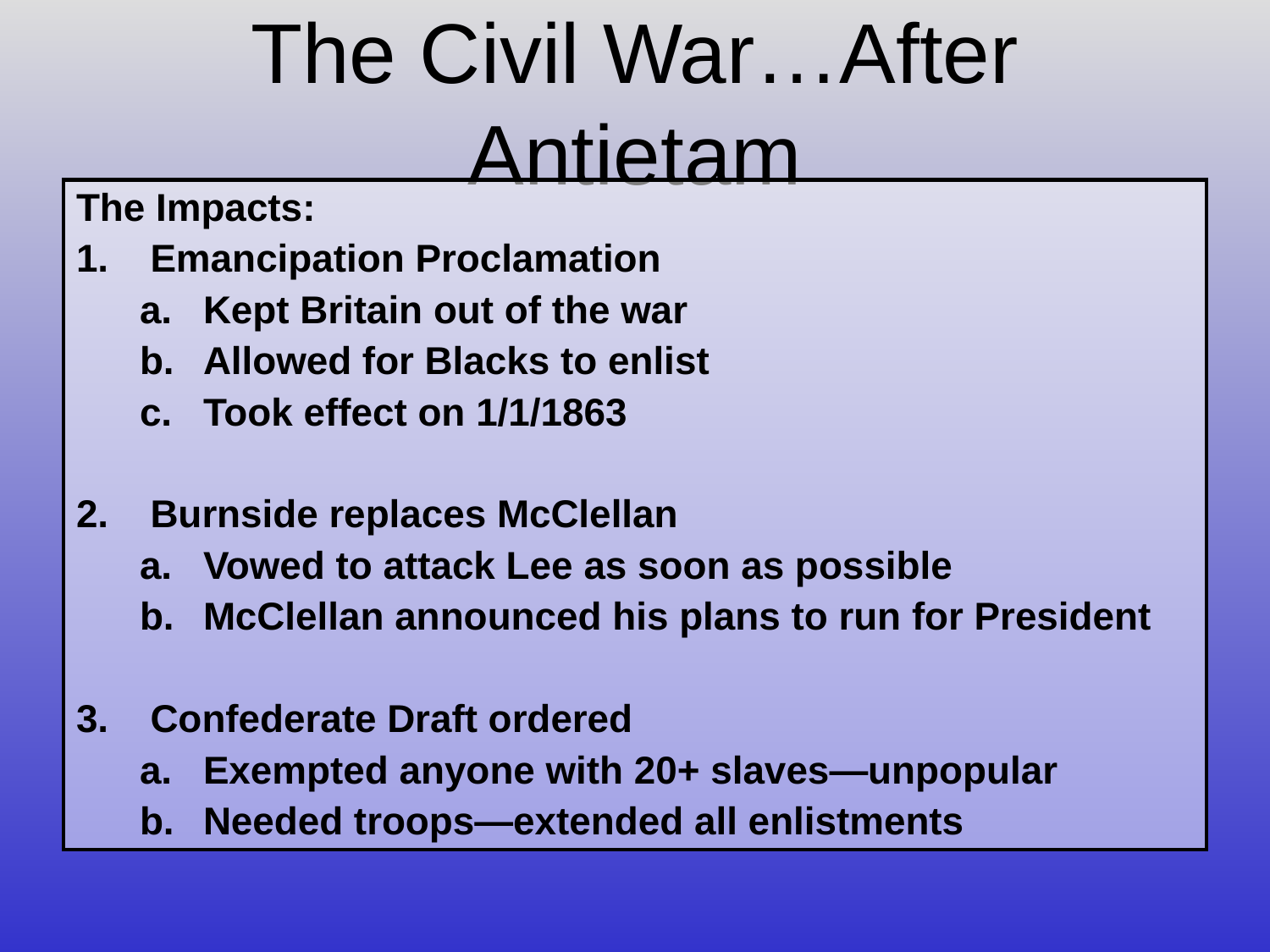

# The Civil War…After Antietam
| The Impacts: Emancipation Proclamation Kept Britain out of the war Allowed for Blacks to enlist Took effect on 1/1/1863 Burnside replaces McClellan Vowed to attack Lee as soon as possible McClellan announced his plans to run for President Confederate Draft ordered Exempted anyone with 20+ slaves—unpopular Needed troops—extended all enlistments |
| --- |